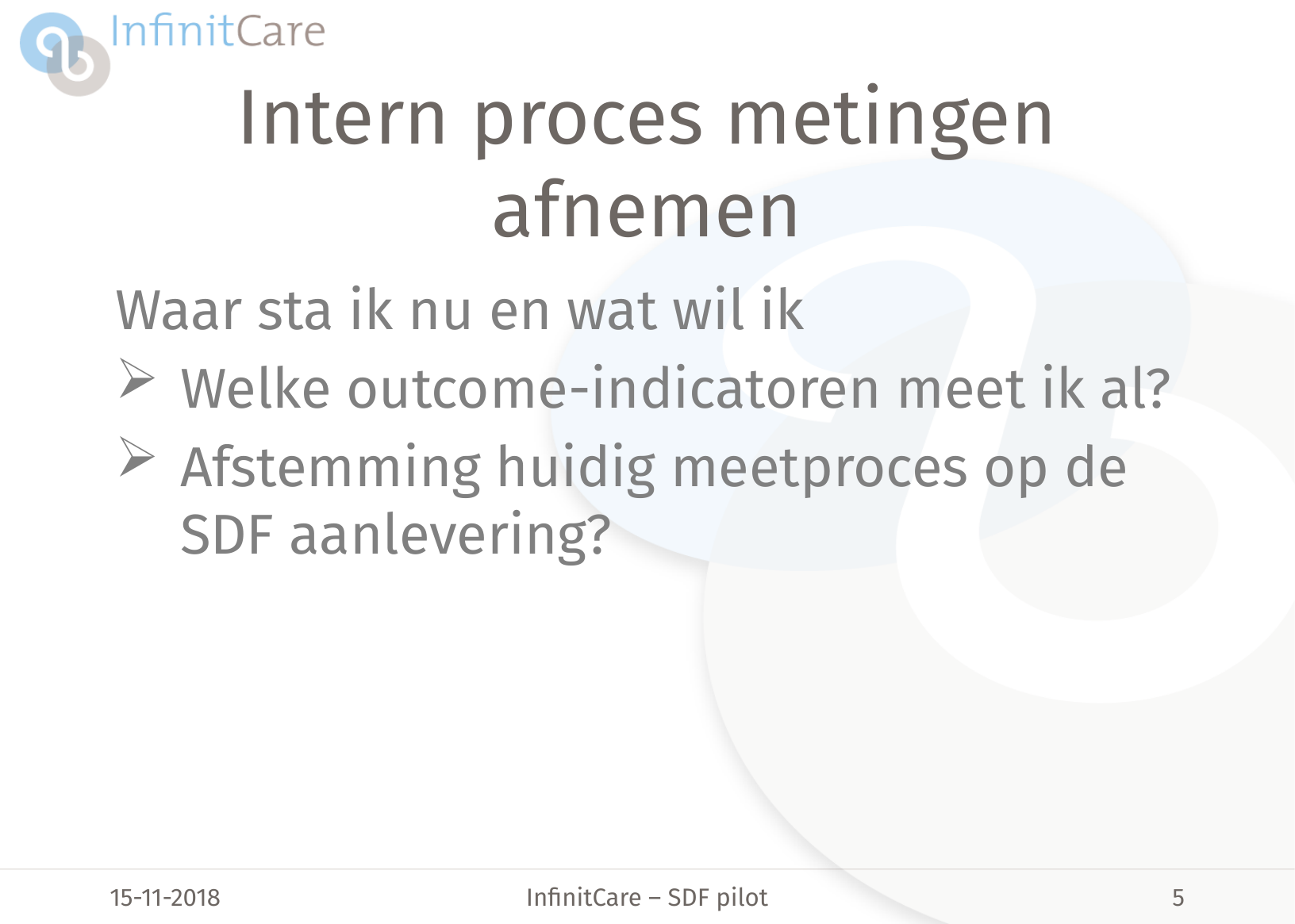

# Intern proces metingen afnemen
Waar sta ik nu en wat wil ik
Welke outcome-indicatoren meet ik al?
Afstemming huidig meetproces op de SDF aanlevering?

15-11-2018
InfinitCare – SDF pilot
5